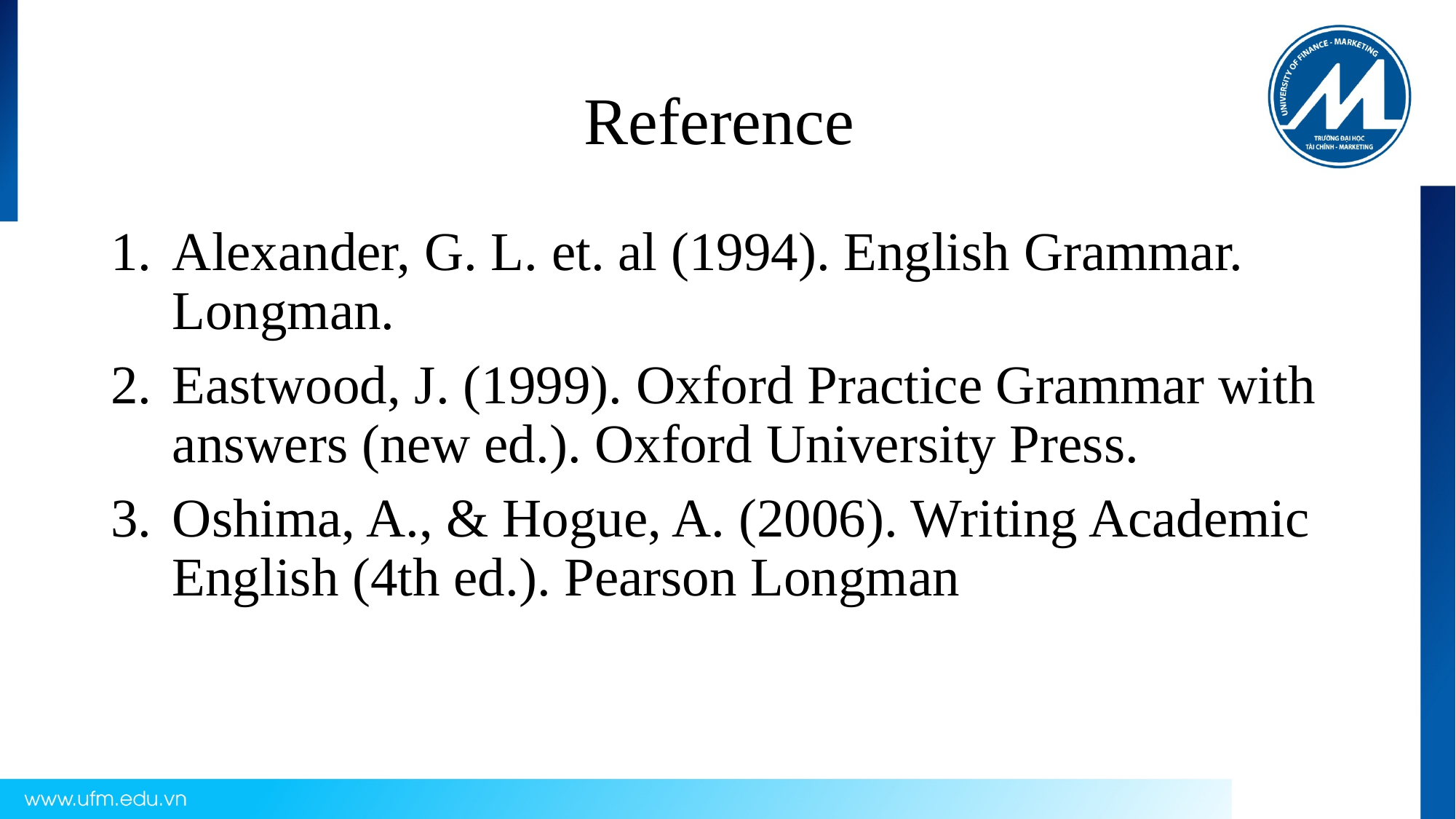

# Reference
Alexander, G. L. et. al (1994). English Grammar. Longman.
Eastwood, J. (1999). Oxford Practice Grammar with answers (new ed.). Oxford University Press.
Oshima, A., & Hogue, A. (2006). Writing Academic English (4th ed.). Pearson Longman